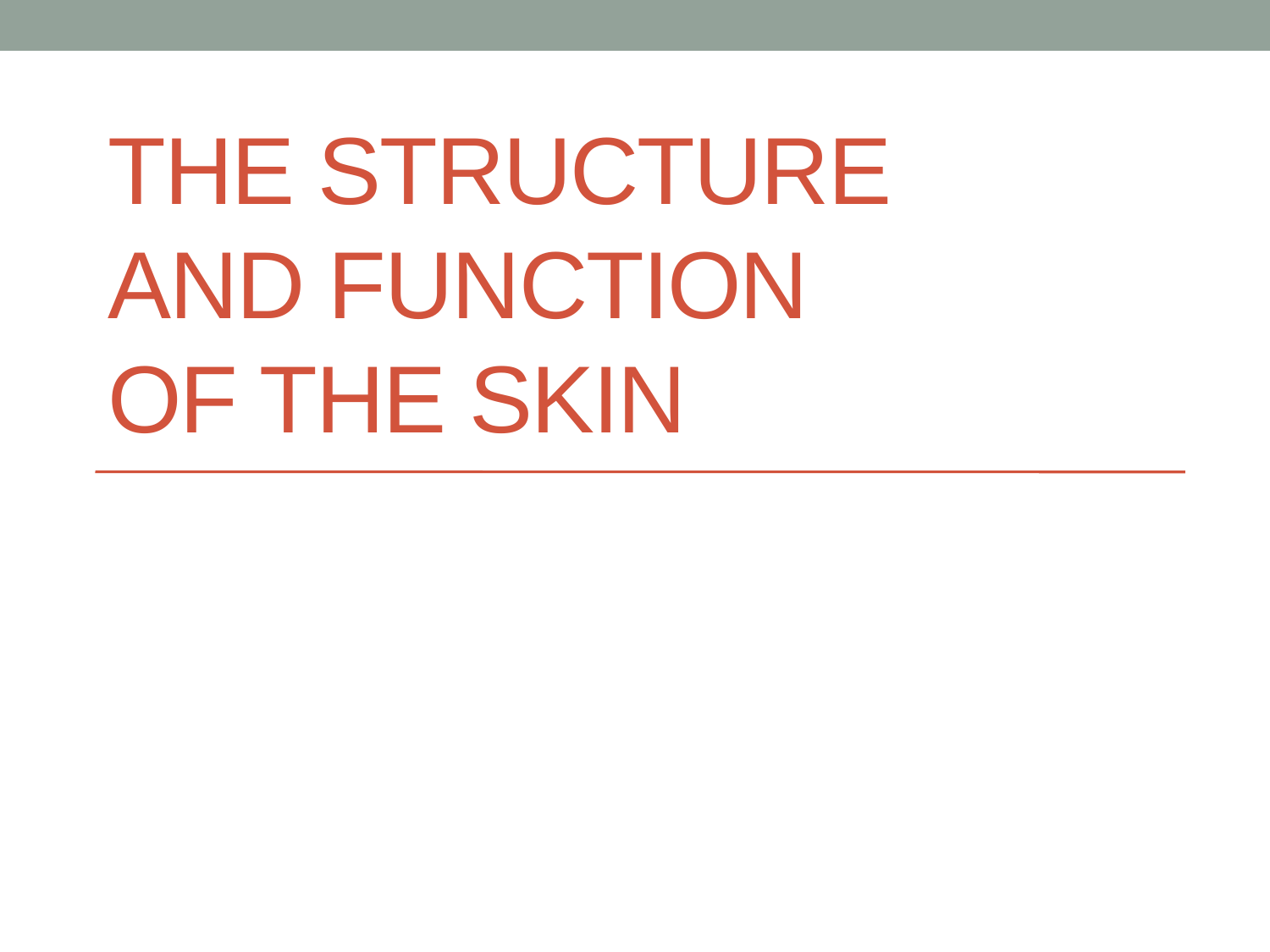

# The structure and function of the skin